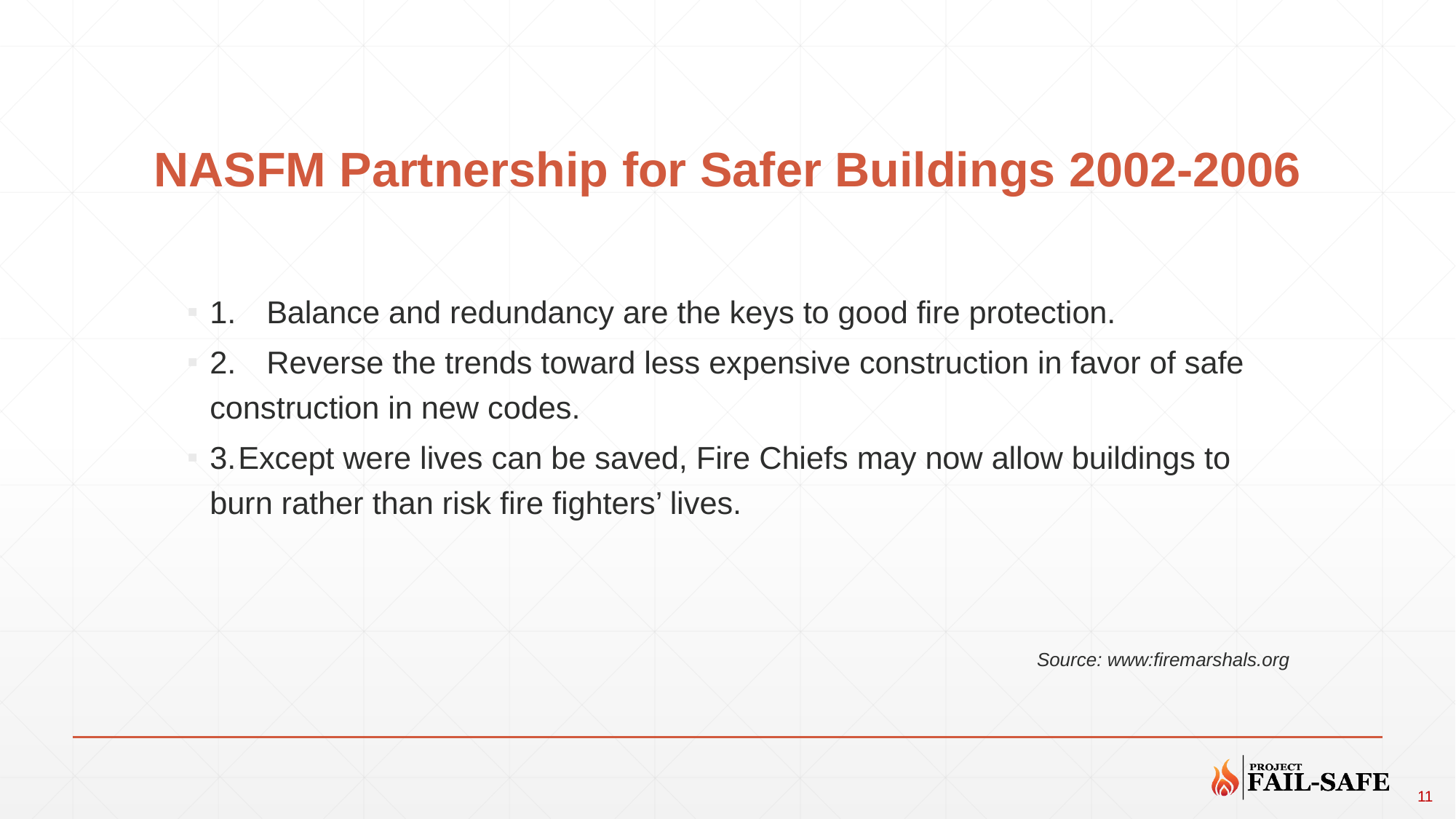

# NASFM Partnership for Safer Buildings 2002-2006

1.  	Balance and redundancy are the keys to good fire protection.
2.  	Reverse the trends toward less expensive construction in favor of safe    	construction in new codes.
3.	Except were lives can be saved, Fire Chiefs may now allow buildings to 	burn rather than risk fire fighters’ lives.

Source: www:firemarshals.org

11